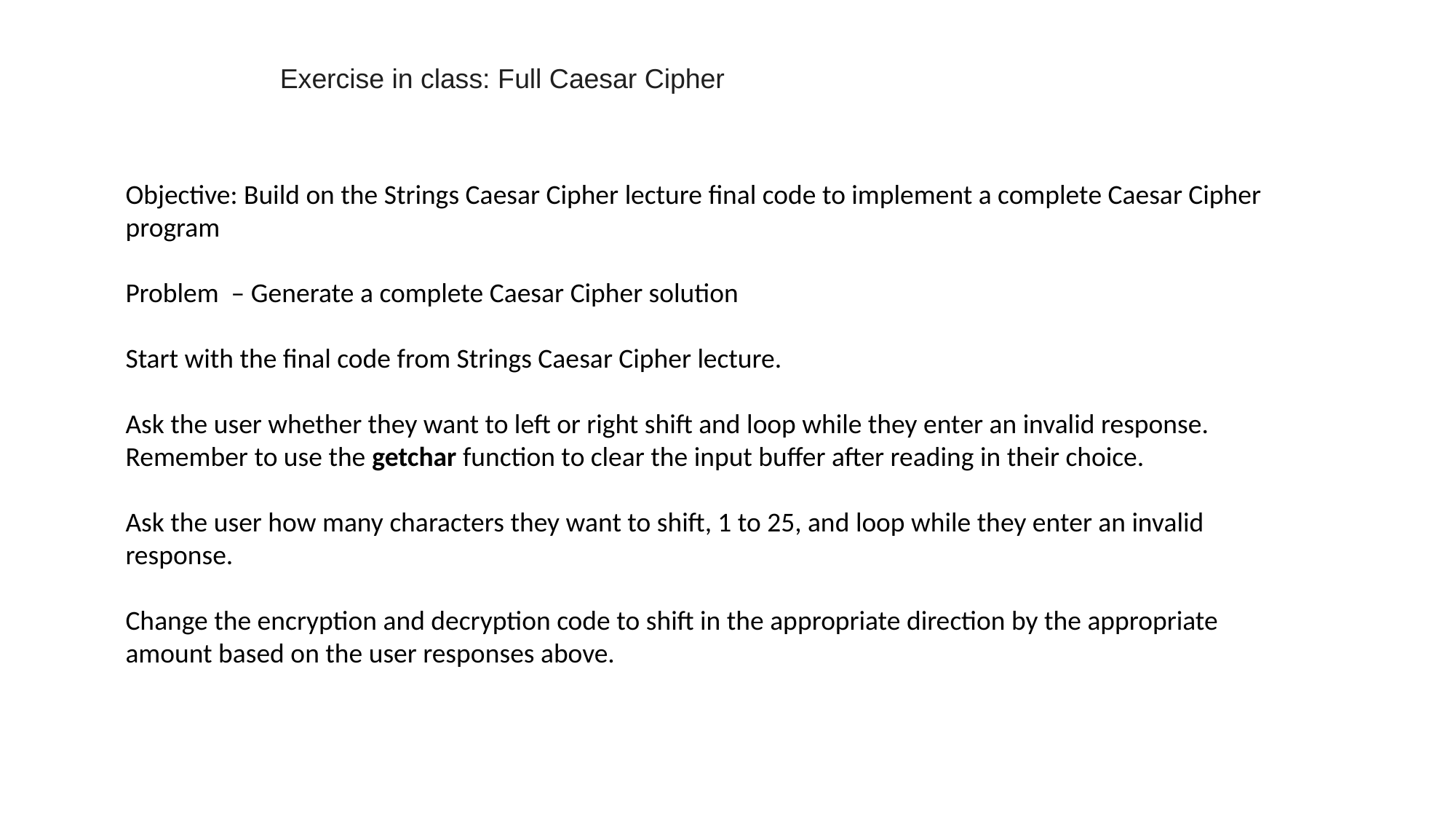

Exercise in class: Full Caesar Cipher
Objective: Build on the Strings Caesar Cipher lecture final code to implement a complete Caesar Cipher program

Problem  – Generate a complete Caesar Cipher solution

Start with the final code from Strings Caesar Cipher lecture.

Ask the user whether they want to left or right shift and loop while they enter an invalid response. Remember to use the getchar function to clear the input buffer after reading in their choice.

Ask the user how many characters they want to shift, 1 to 25, and loop while they enter an invalid response.

Change the encryption and decryption code to shift in the appropriate direction by the appropriate amount based on the user responses above.